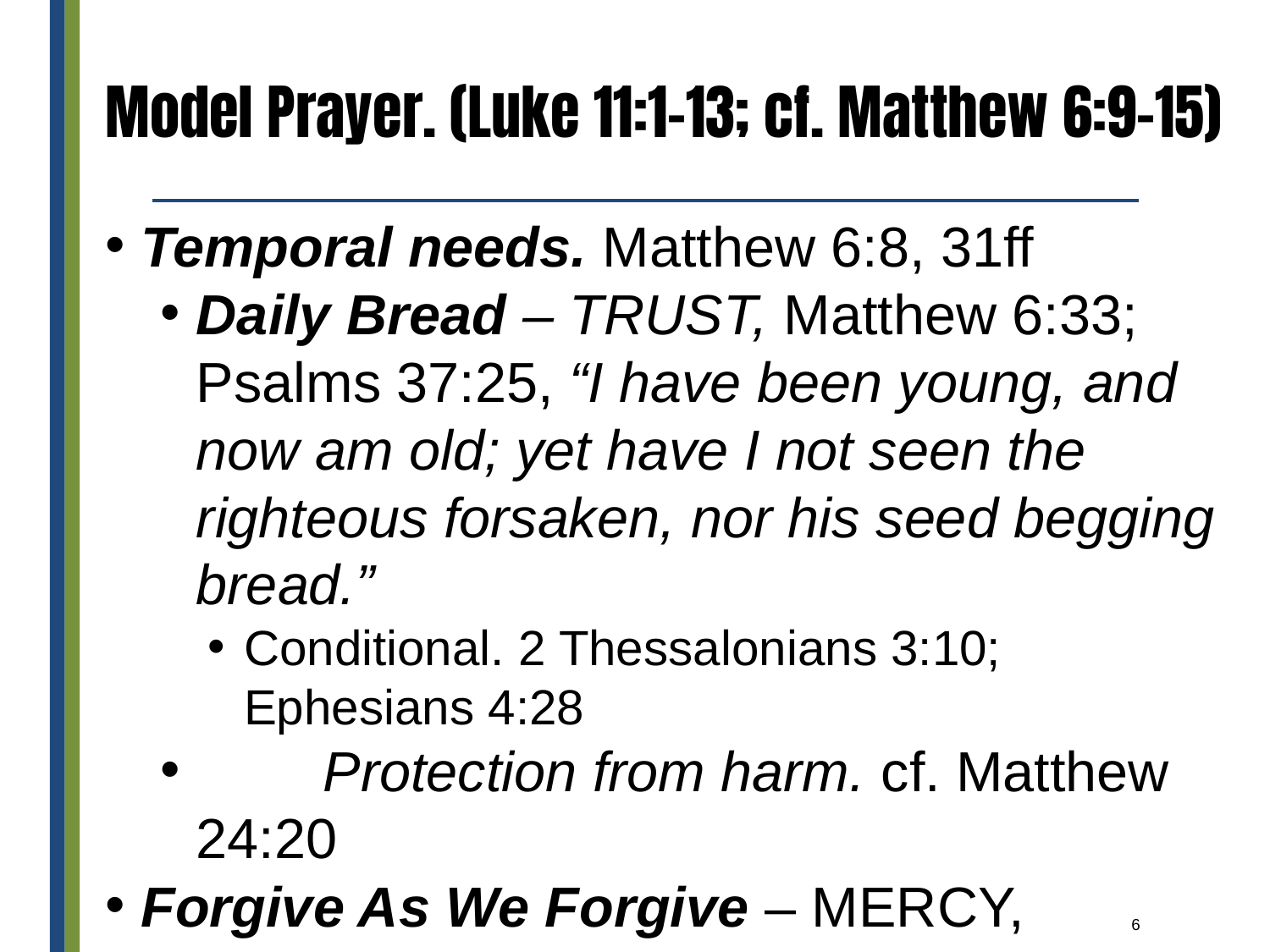

# Model Prayer. (Luke 11:1-13; cf. Matthew 6:9-15)
Temporal needs. Matthew 6:8, 31ff
Daily Bread – TRUST, Matthew 6:33; Psalms 37:25, “I have been young, and now am old; yet have I not seen the righteous forsaken, nor his seed begging bread.”
Conditional. 2 Thessalonians 3:10; Ephesians 4:28
	Protection from harm. cf. Matthew 24:20
Forgive As We Forgive – MERCY,
Ephesians 4:32; Matthew 6:15
6